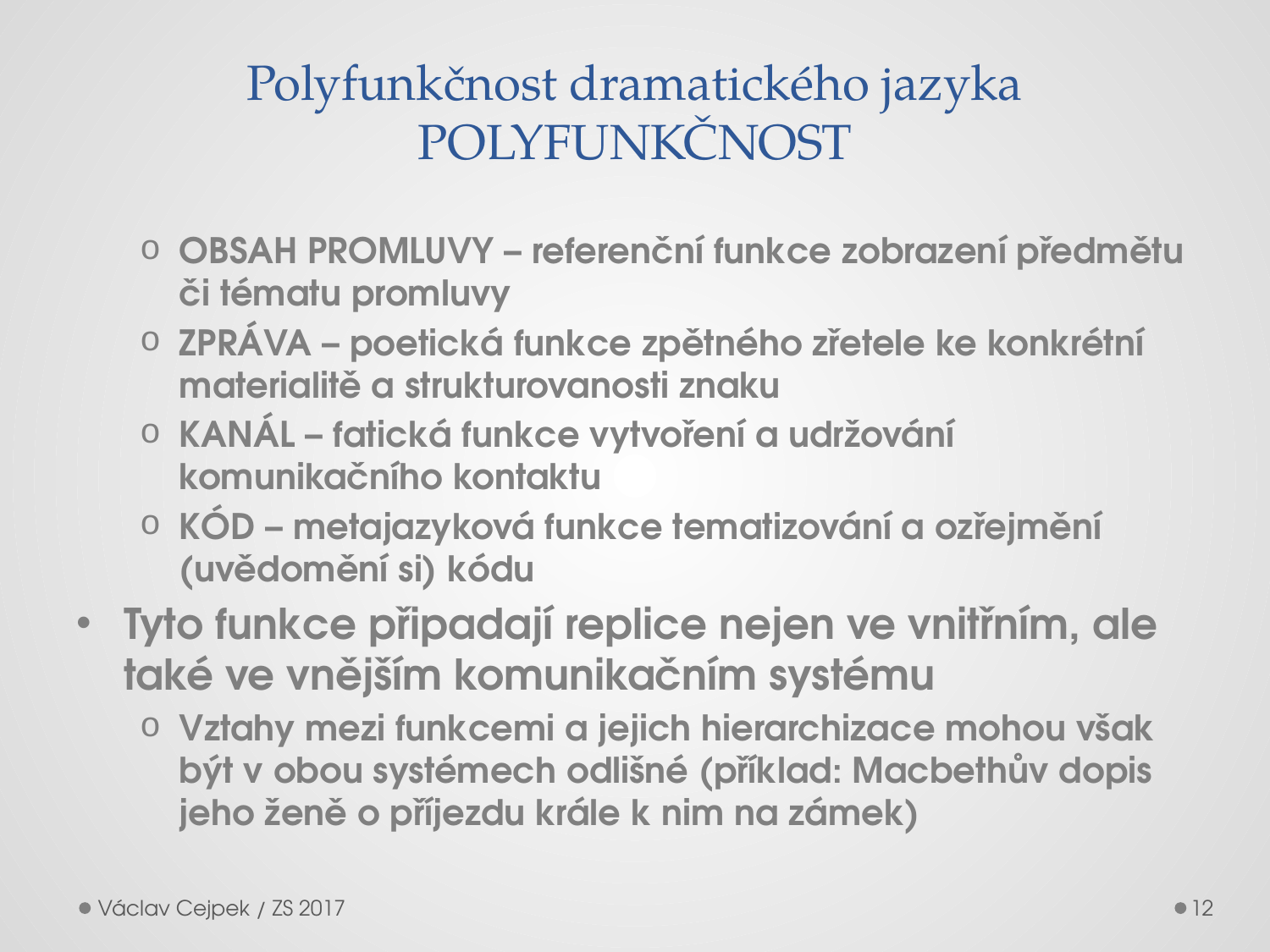

# Polyfunkčnost dramatického jazyka POLYFUNKČNOST
OBSAH PROMLUVY – referenční funkce zobrazení předmětu či tématu promluvy
ZPRÁVA – poetická funkce zpětného zřetele ke konkrétní materialitě a strukturovanosti znaku
KANÁL – fatická funkce vytvoření a udržování komunikačního kontaktu
KÓD – metajazyková funkce tematizování a ozřejmění (uvědomění si) kódu
Tyto funkce připadají replice nejen ve vnitřním, ale také ve vnějším komunikačním systému
Vztahy mezi funkcemi a jejich hierarchizace mohou však být v obou systémech odlišné (příklad: Macbethův dopis jeho ženě o příjezdu krále k nim na zámek)
Václav Cejpek / ZS 2017
12